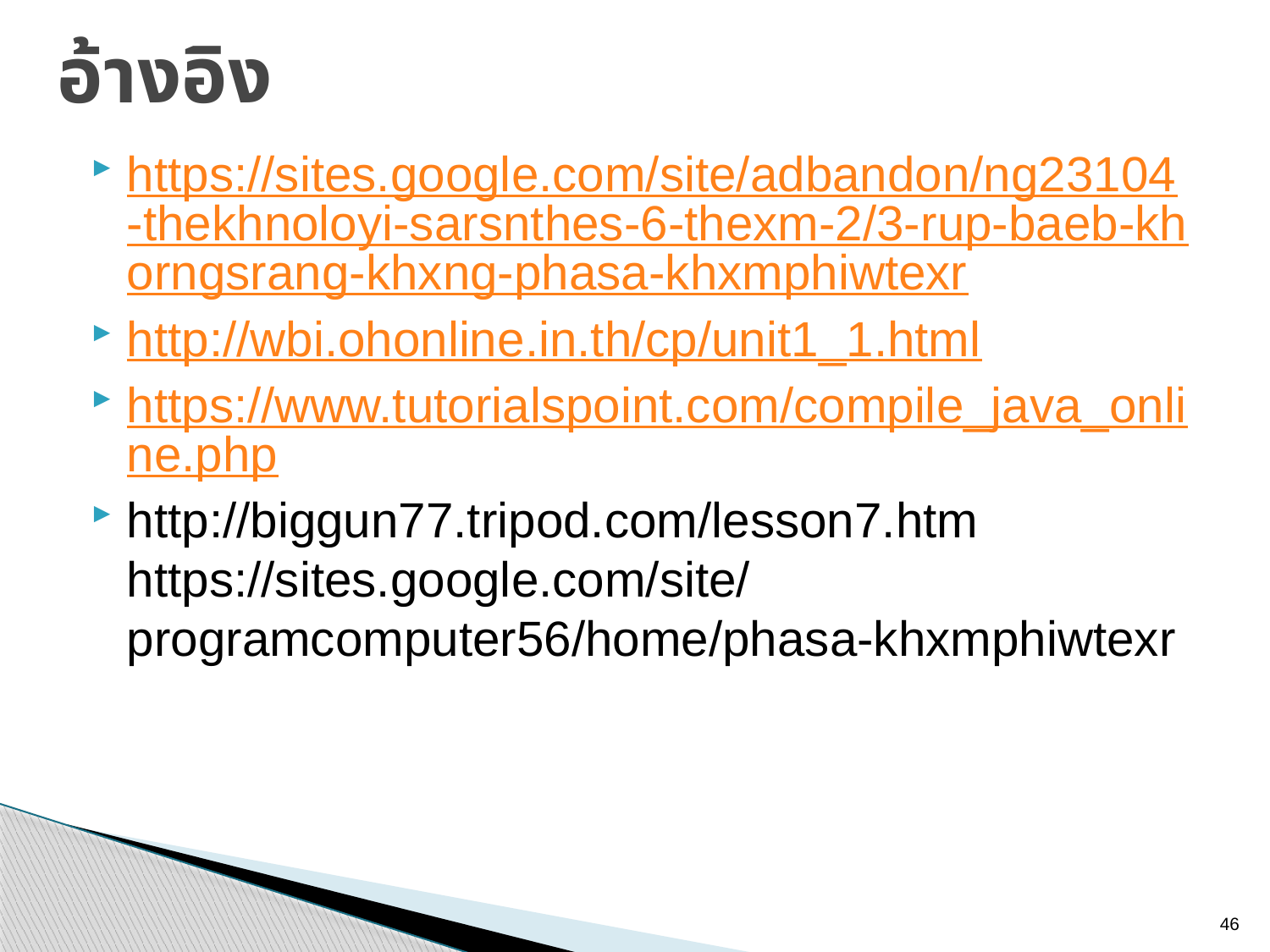

# อ้างอิง
https://sites.google.com/site/adbandon/ng23104-thekhnoloyi-sarsnthes-6-thexm-2/3-rup-baeb-khorngsrang-khxng-phasa-khxmphiwtexr
http://wbi.ohonline.in.th/cp/unit1_1.html
https://www.tutorialspoint.com/compile_java_online.php
http://biggun77.tripod.com/lesson7.htm
https://sites.google.com/site/programcomputer56/home/phasa-khxmphiwtexr

46